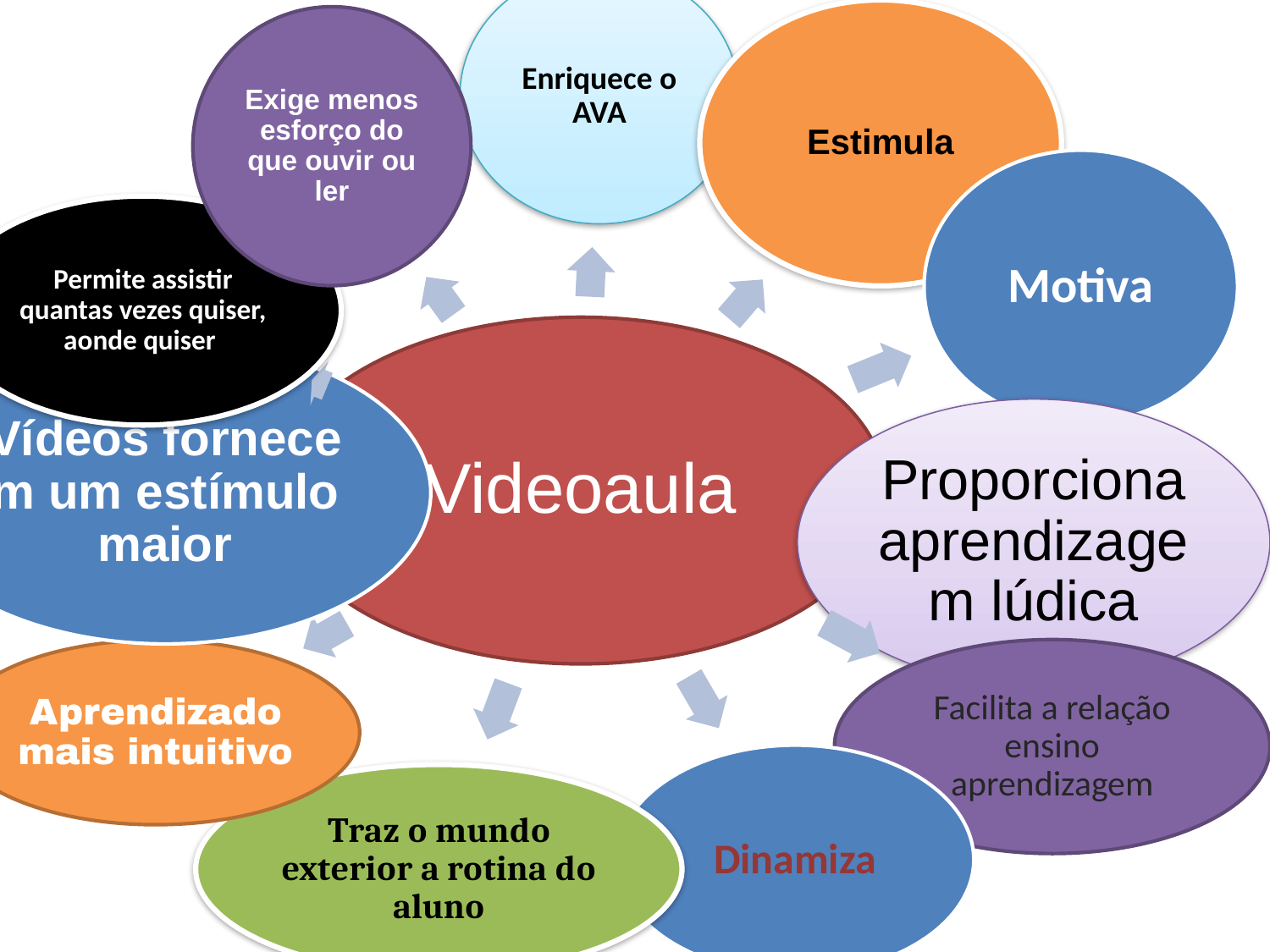

Videoaula

Enriquece o AVA

Estimula

Motiva

Proporciona aprendizagem lúdica

Facilita a relação ensino aprendizagem

Dinamiza

Traz o mundo exterior a rotina do aluno

Aprendizado mais intuitivo

Vídeos fornecem um estímulo maior

Permite assistir quantas vezes quiser, aonde quiser

Exige menos esforço do que ouvir ou ler
#